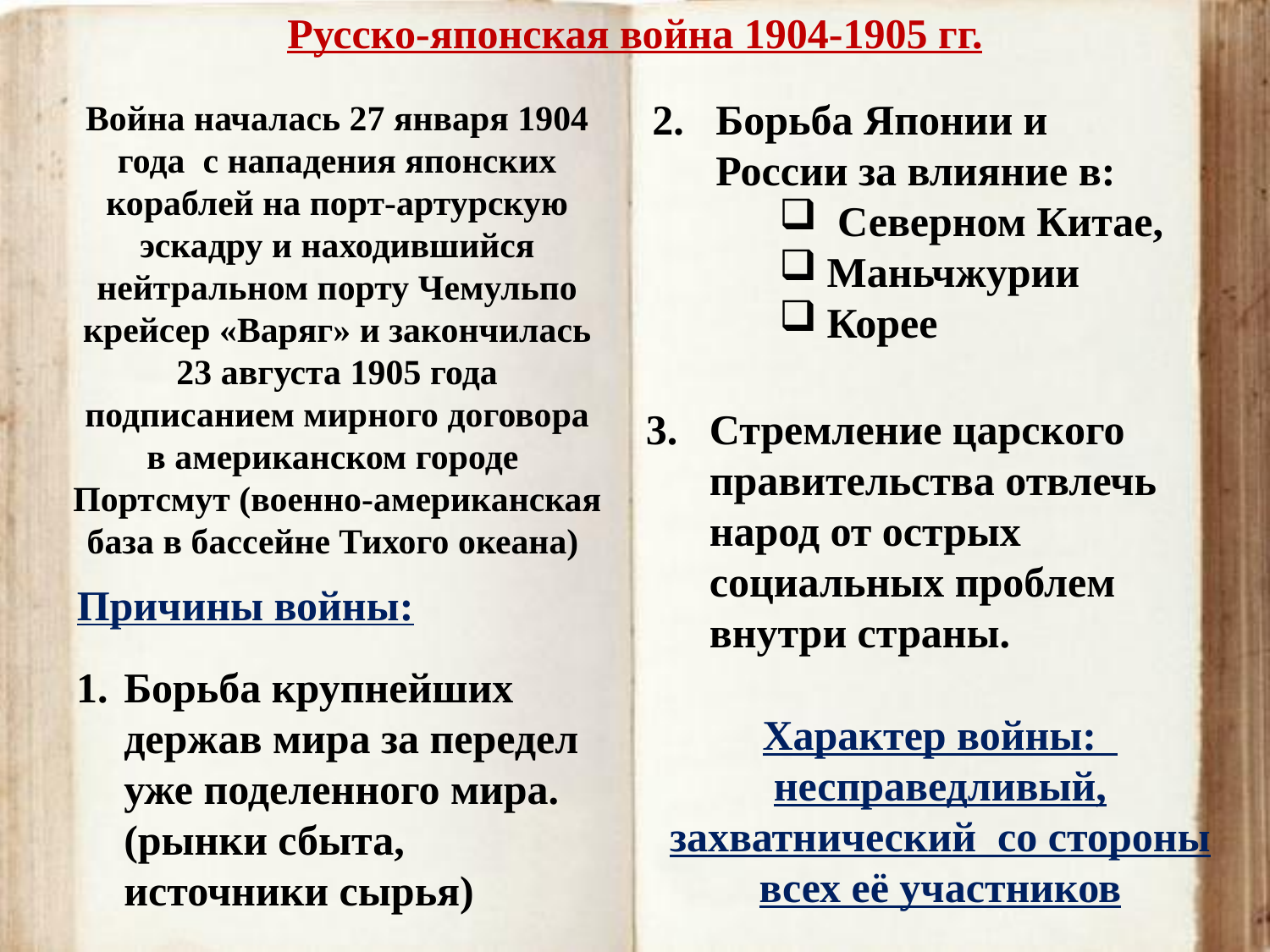

Русско-японская война 1904-1905 гг.
Борьба Японии и России за влияние в:
 Северном Китае,
Маньчжурии
Корее
Война началась 27 января 1904 года  с нападения японских кораблей на порт-артурскую эскадру и находившийся нейтральном порту Чемульпо крейсер «Варяг» и закончилась 23 августа 1905 года подписанием мирного договора в американском городе  Портсмут (военно-американская база в бассейне Тихого океана)
Стремление царского правительства отвлечь народ от острых социальных проблем внутри страны.
Причины войны:
Борьба крупнейших держав мира за передел уже поделенного мира. (рынки сбыта, источники сырья)
Характер войны:   несправедливый, захватнический  со стороны всех её участников